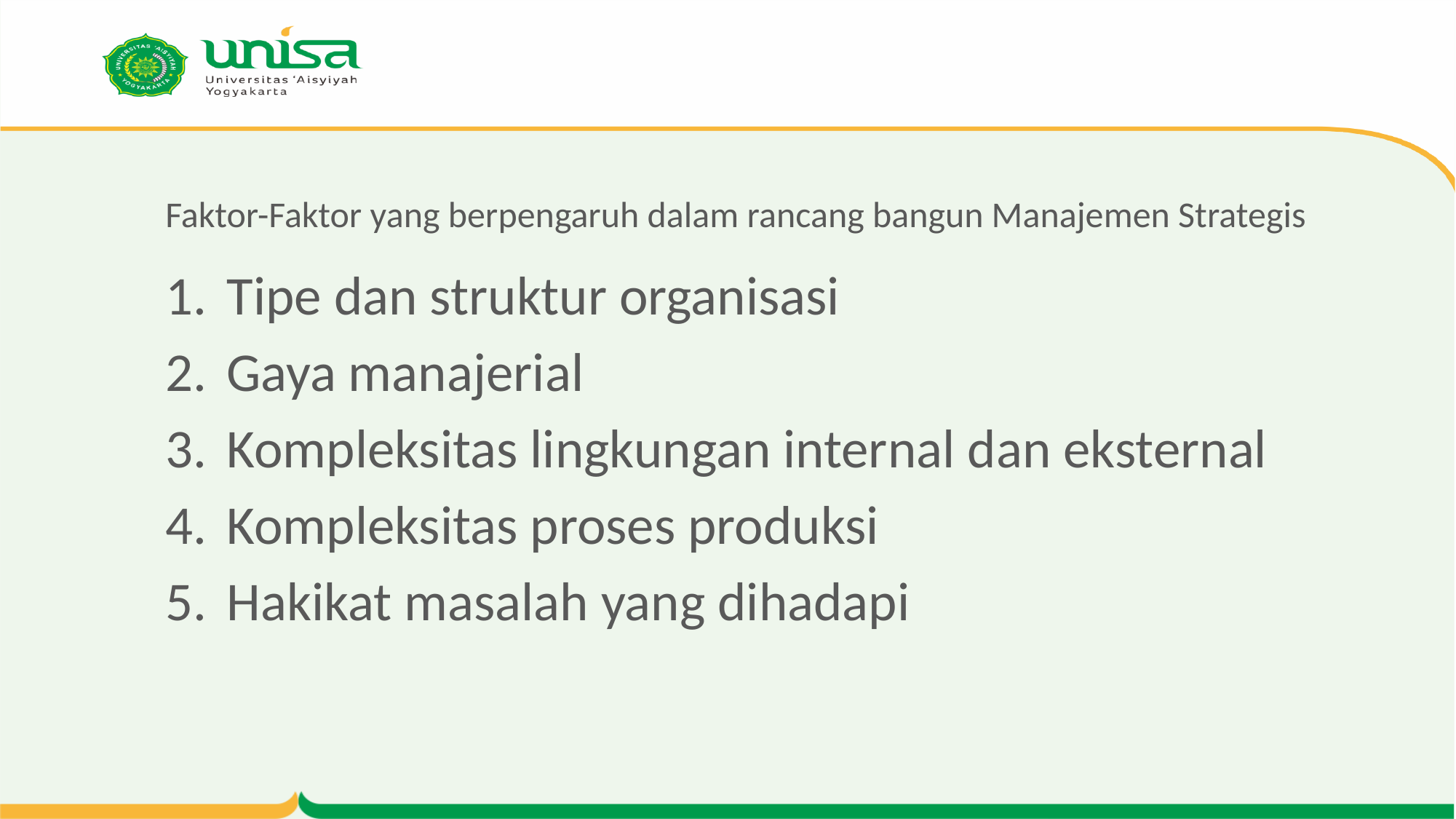

# Faktor-Faktor yang berpengaruh dalam rancang bangun Manajemen Strategis
Tipe dan struktur organisasi
Gaya manajerial
Kompleksitas lingkungan internal dan eksternal
Kompleksitas proses produksi
Hakikat masalah yang dihadapi